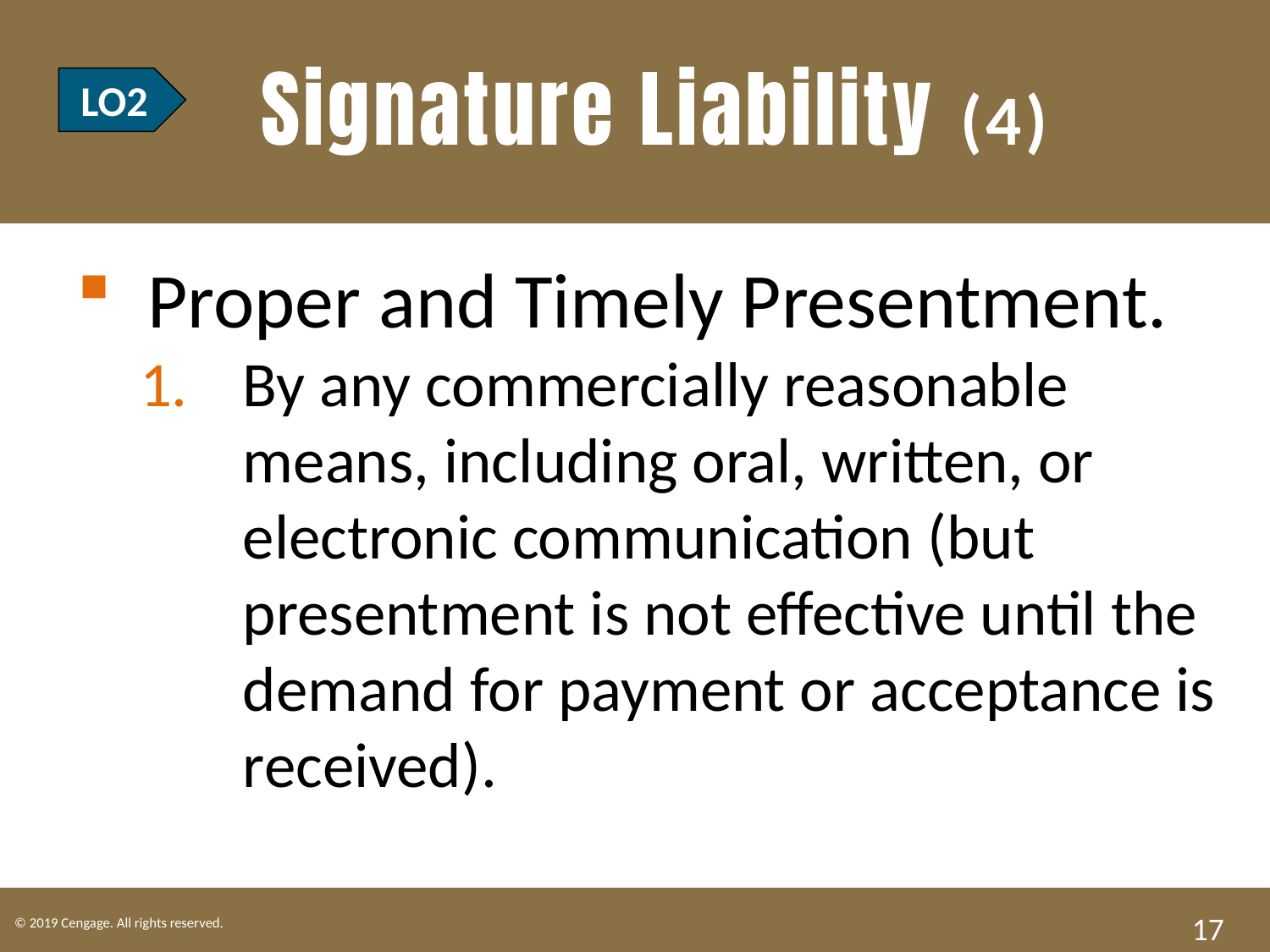

# LO2 Signature Liability (4)
LO2
Proper and Timely Presentment.
By any commercially reasonable means, including oral, written, or electronic communication (but presentment is not effective until the demand for payment or acceptance is received).
17